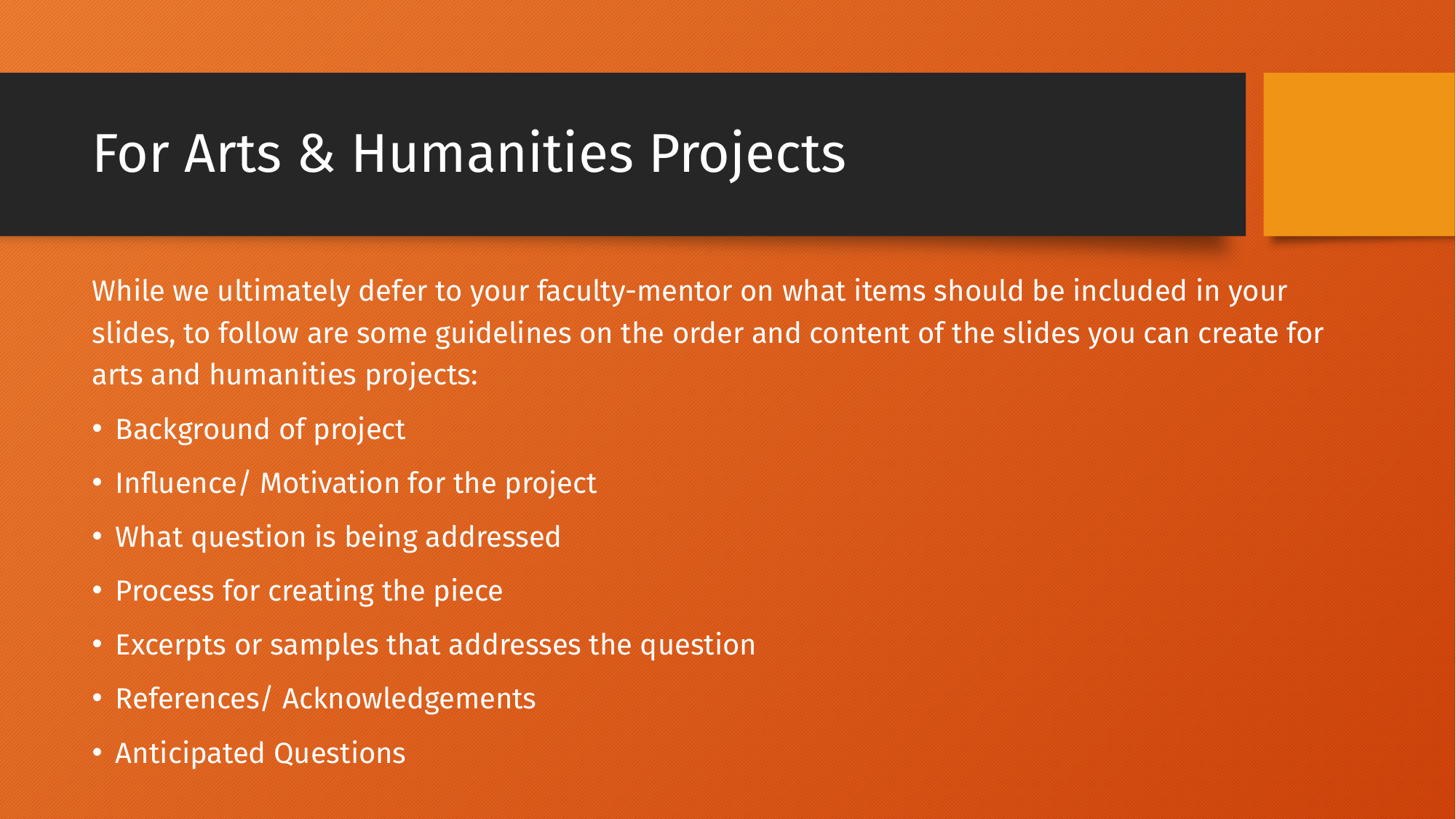

# For Arts & Humanities Projects
While we ultimately defer to your faculty-mentor on what items should be included in your slides, to follow are some guidelines on the order and content of the slides you can create for arts and humanities projects:
Background of project
Influence/ Motivation for the project
What question is being addressed
Process for creating the piece
Excerpts or samples that addresses the question
References/ Acknowledgements
Anticipated Questions